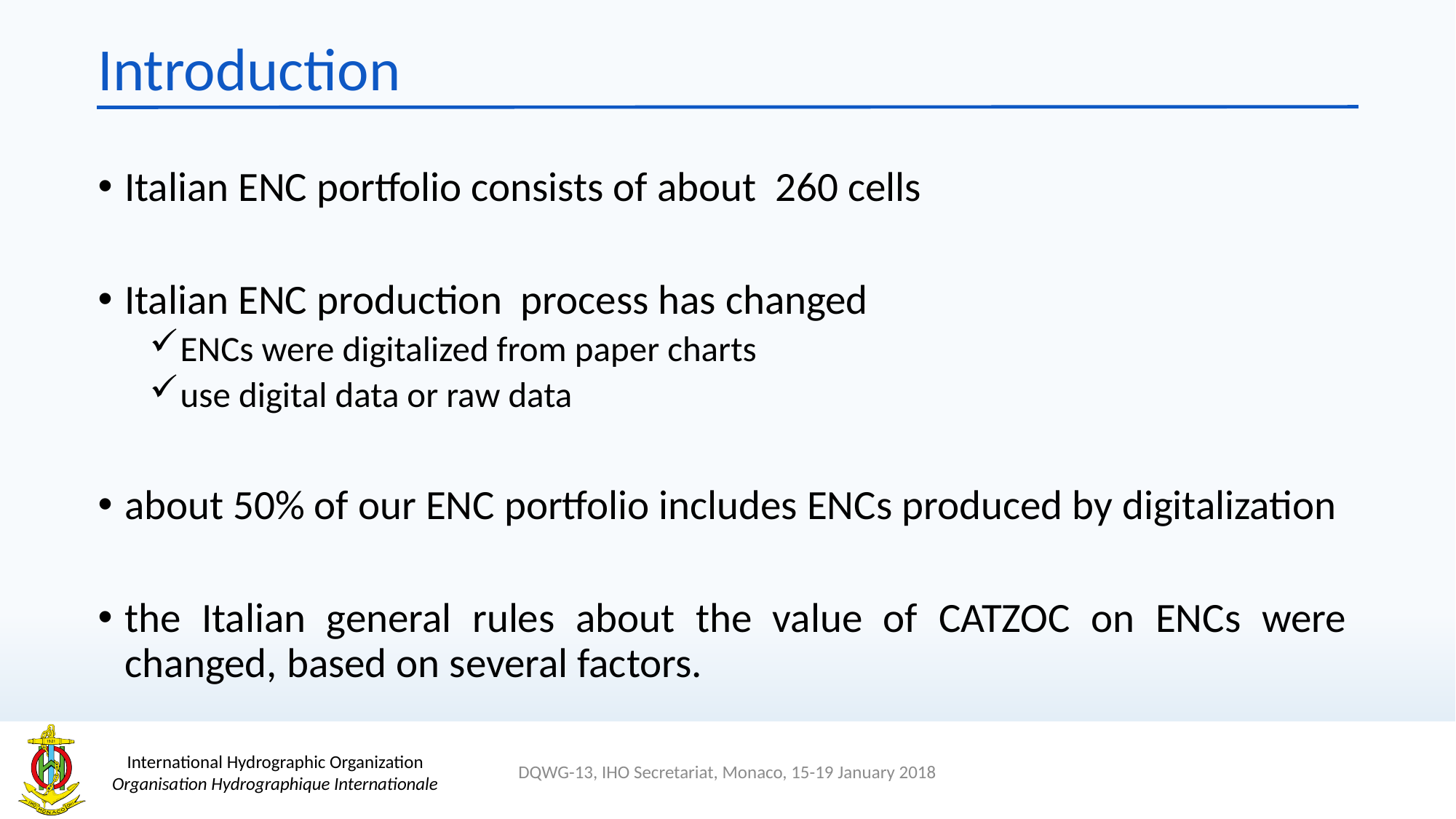

# Introduction
Italian ENC portfolio consists of about  260 cells

Italian ENC production  process has changed
ENCs were digitalized from paper charts
use digital data or raw data

about 50% of our ENC portfolio includes ENCs produced by digitalization

the Italian general rules about the value of CATZOC on ENCs were changed, based on several factors.
DQWG-13, IHO Secretariat, Monaco, 15-19 January 2018